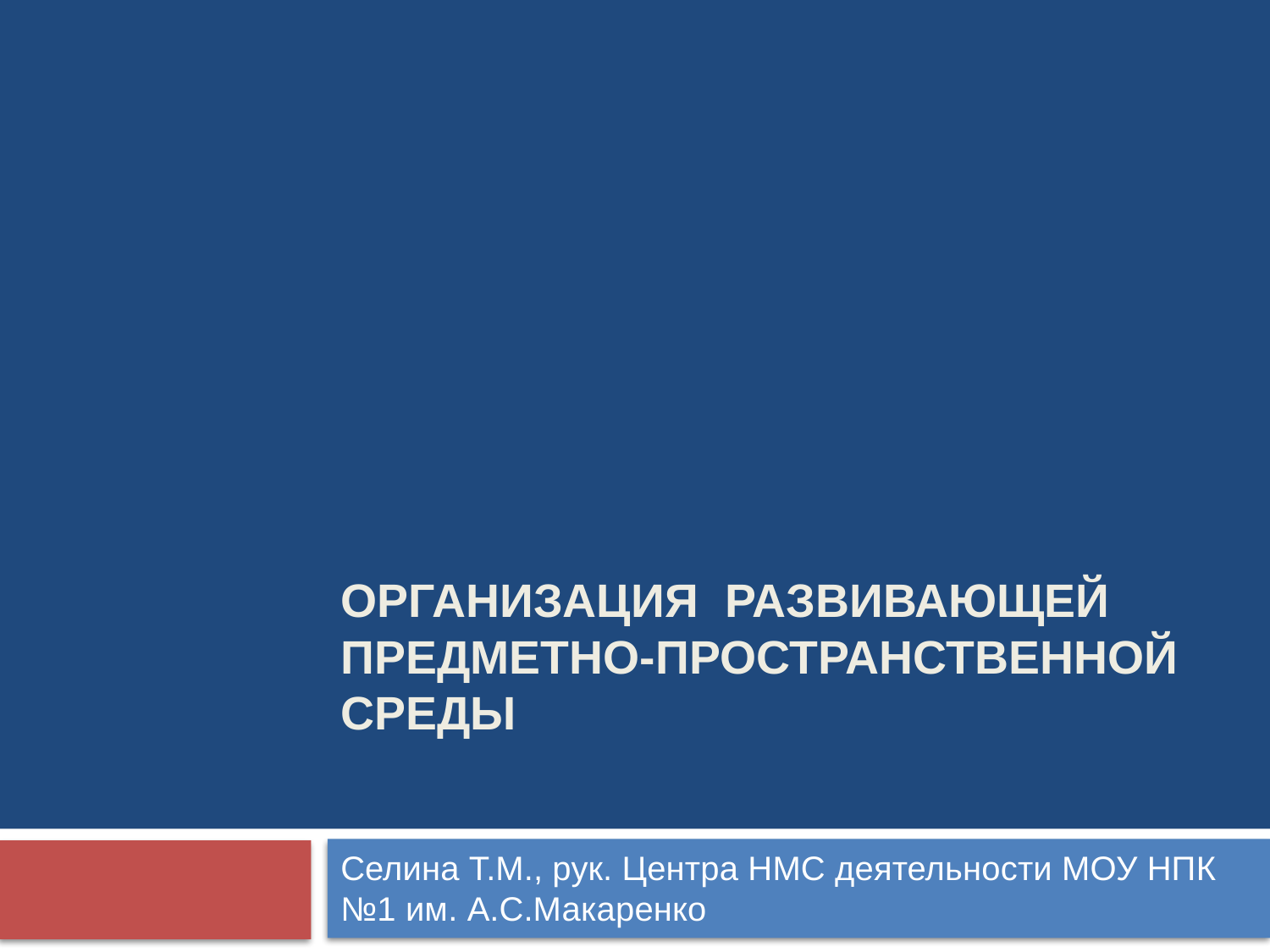

# Организация  развивающей предметно-пространственной средЫ
Селина Т.М., рук. Центра НМС деятельности МОУ НПК №1 им. А.С.Макаренко